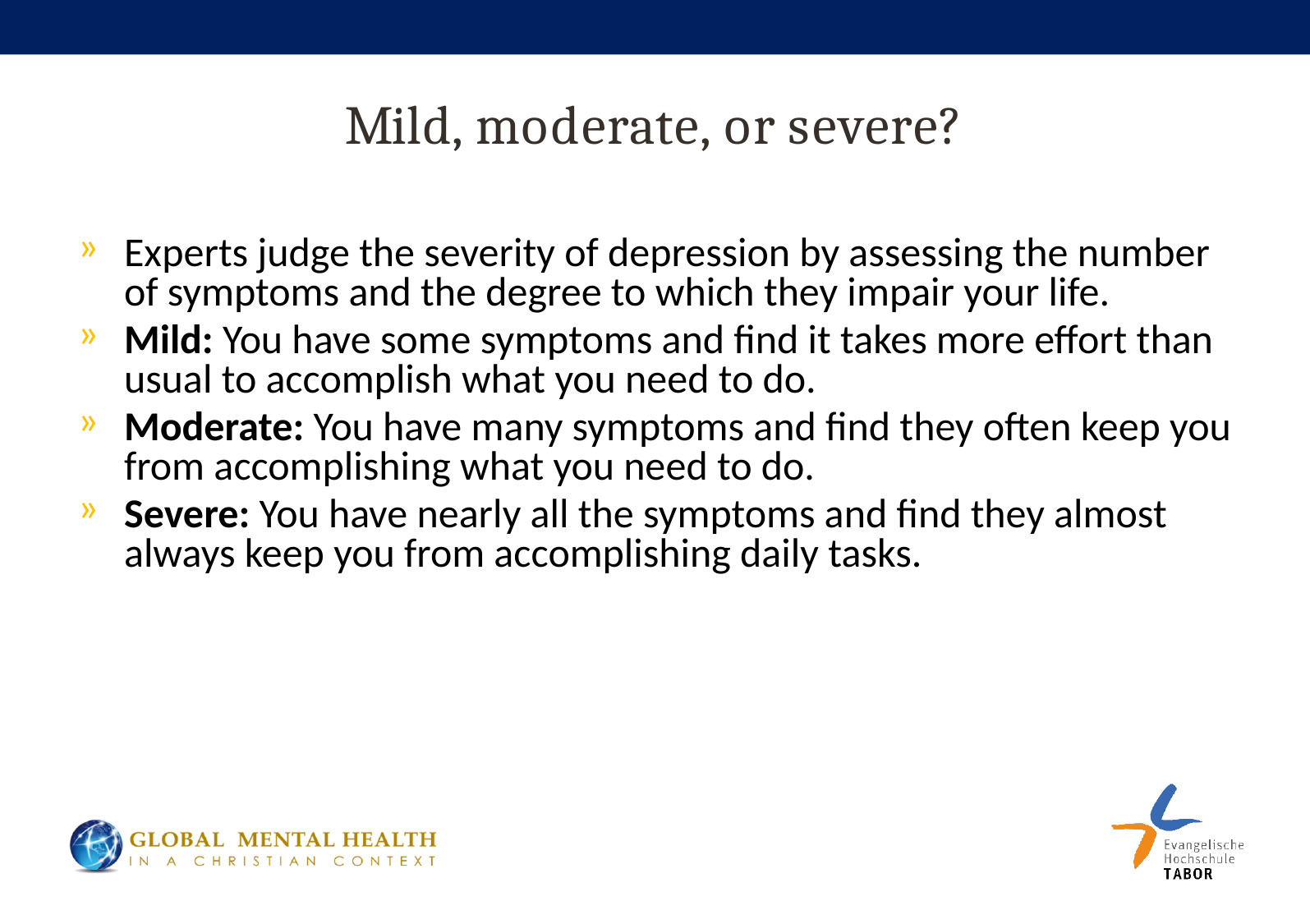

# Mild, moderate, or severe?
Experts judge the severity of depression by assessing the number of symptoms and the degree to which they impair your life.
Mild: You have some symptoms and find it takes more effort than usual to accomplish what you need to do.
Moderate: You have many symptoms and find they often keep you from accomplishing what you need to do.
Severe: You have nearly all the symptoms and find they almost always keep you from accomplishing daily tasks.